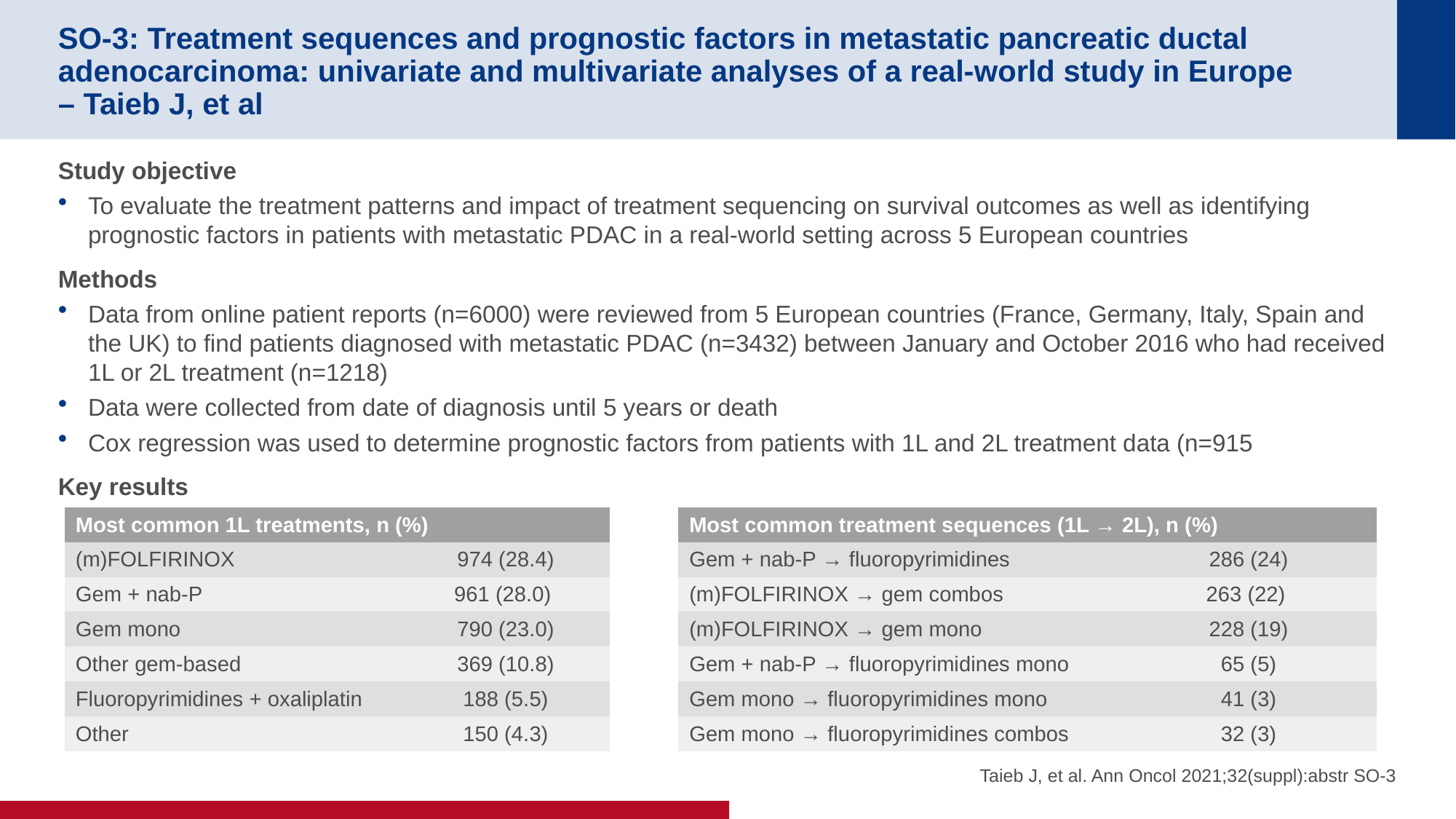

# SO-3: Treatment sequences and prognostic factors in metastatic pancreatic ductal adenocarcinoma: univariate and multivariate analyses of a real-world study in Europe – Taieb J, et al
Study objective
To evaluate the treatment patterns and impact of treatment sequencing on survival outcomes as well as identifying prognostic factors in patients with metastatic PDAC in a real-world setting across 5 European countries
Methods
Data from online patient reports (n=6000) were reviewed from 5 European countries (France, Germany, Italy, Spain and the UK) to find patients diagnosed with metastatic PDAC (n=3432) between January and October 2016 who had received 1L or 2L treatment (n=1218)
Data were collected from date of diagnosis until 5 years or death
Cox regression was used to determine prognostic factors from patients with 1L and 2L treatment data (n=915
Key results
| Most common 1L treatments, n (%) |  |
| --- | --- |
| (m)FOLFIRINOX | 974 (28.4) |
| Gem + nab-P | 961 (28.0) |
| Gem mono | 790 (23.0) |
| Other gem-based | 369 (10.8) |
| Fluoropyrimidines + oxaliplatin | 188 (5.5) |
| Other | 150 (4.3) |
| Most common treatment sequences (1L → 2L), n (%) |  |
| --- | --- |
| Gem + nab-P → fluoropyrimidines | 286 (24) |
| (m)FOLFIRINOX → gem combos | 263 (22) |
| (m)FOLFIRINOX → gem mono | 228 (19) |
| Gem + nab-P → fluoropyrimidines mono | 65 (5) |
| Gem mono → fluoropyrimidines mono | 41 (3) |
| Gem mono → fluoropyrimidines combos | 32 (3) |
Taieb J, et al. Ann Oncol 2021;32(suppl):abstr SO-3